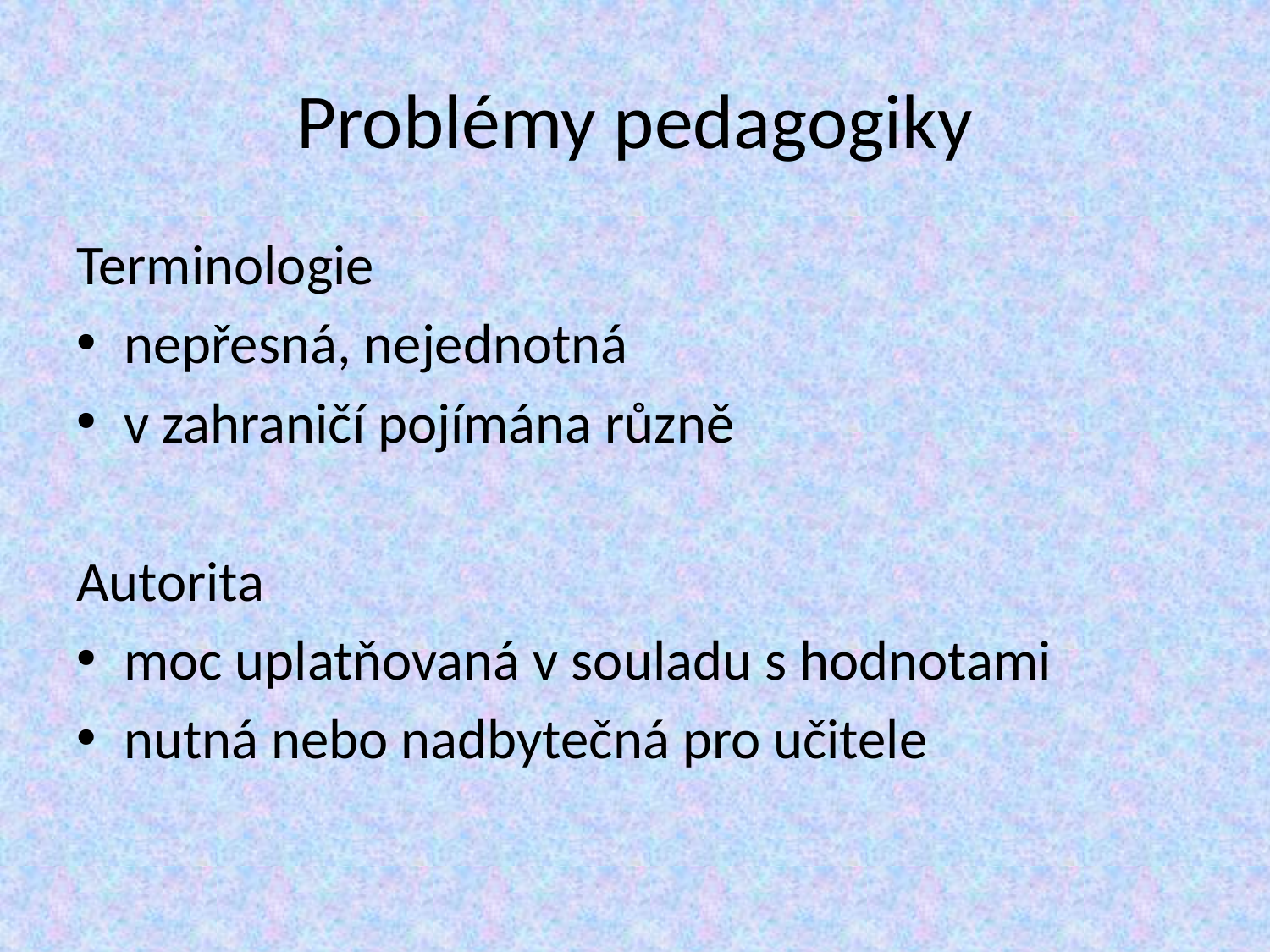

# Problémy pedagogiky
Terminologie
nepřesná, nejednotná
v zahraničí pojímána různě

Autorita
moc uplatňovaná v souladu s hodnotami
nutná nebo nadbytečná pro učitele